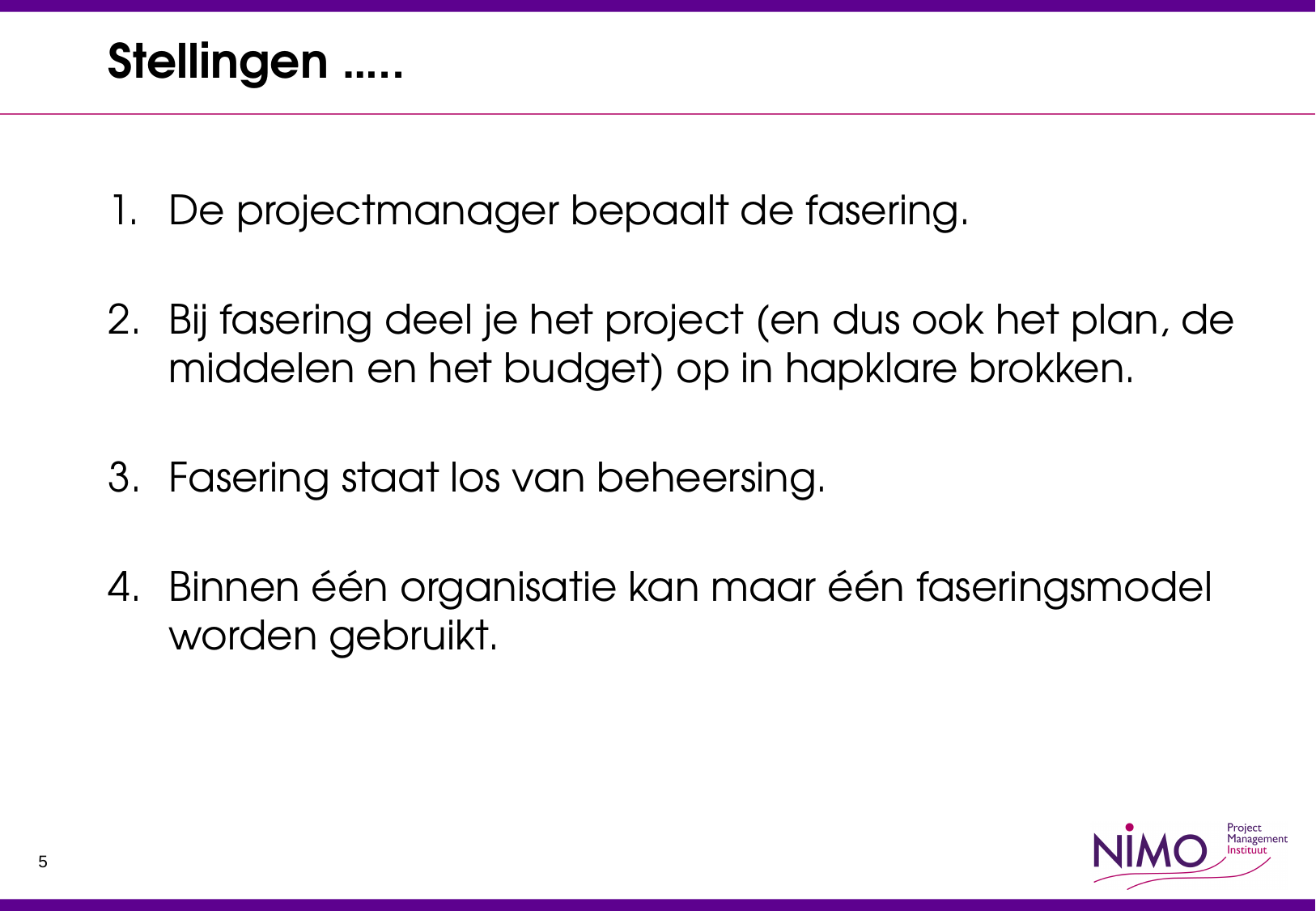

# Stellingen …..
De projectmanager bepaalt de fasering.
Bij fasering deel je het project (en dus ook het plan, de middelen en het budget) op in hapklare brokken.
Fasering staat los van beheersing.
Binnen één organisatie kan maar één faseringsmodel worden gebruikt.